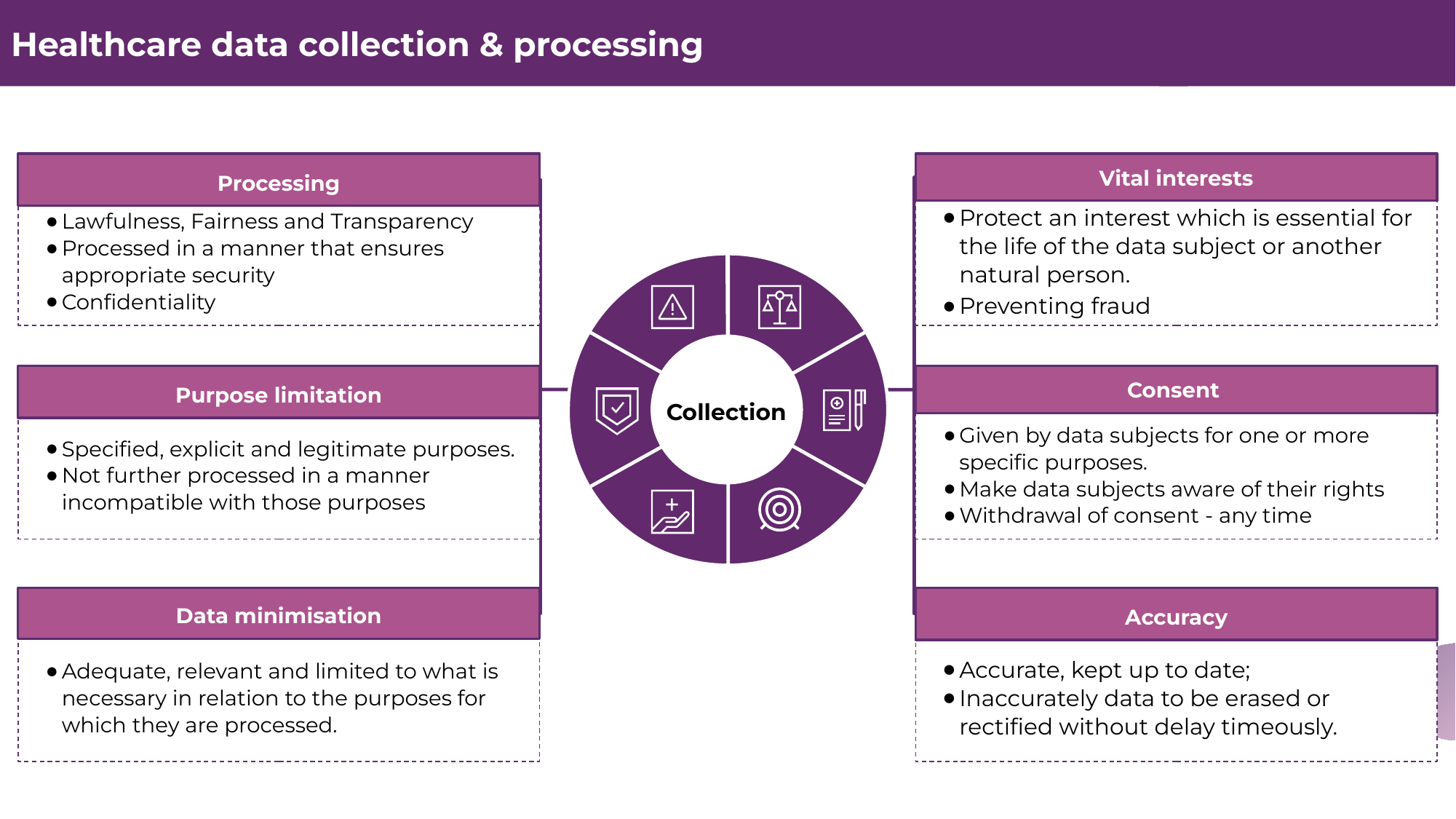

Healthcare data collection & processing

Processing
Vital interests
Lawfulness, Fairness and Transparency
Processed in a manner that ensures appropriate security
Confidentiality
Protect an interest which is essential for the life of the data subject or another natural person.
Preventing fraud

Purpose limitation
Consent
Collection

Specified, explicit and legitimate purposes.
Not further processed in a manner incompatible with those purposes
Given by data subjects for one or more specific purposes.
Make data subjects aware of their rights
Withdrawal of consent - any time

Data minimisation
Accuracy
Adequate, relevant and limited to what is necessary in relation to the purposes for which they are processed.
Accurate, kept up to date;
Inaccurately data to be erased or rectified without delay timeously.